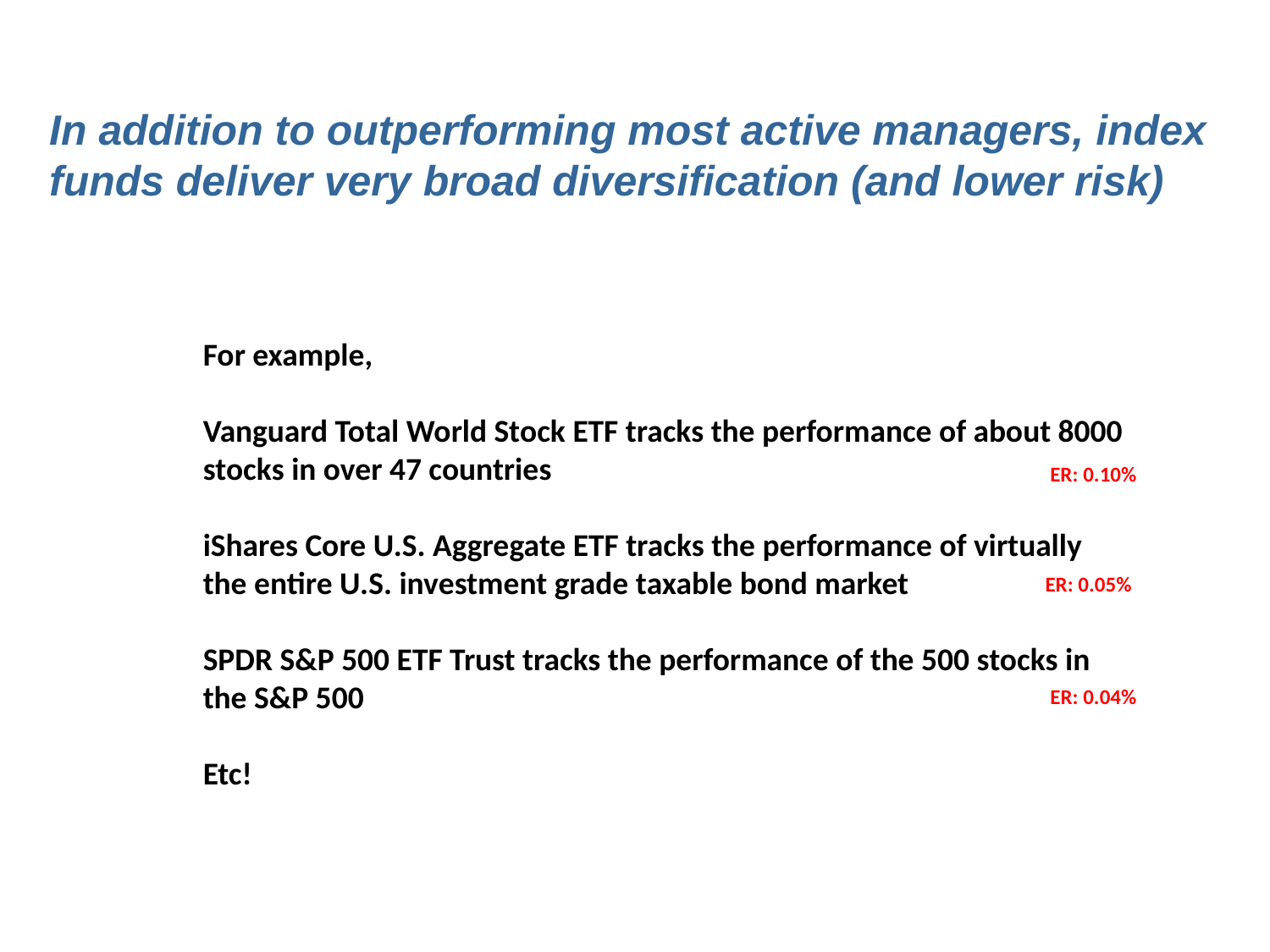

In addition to outperforming most active managers, index funds deliver very broad diversification (and lower risk)
For example,

Vanguard Total World Stock ETF tracks the performance of about 8000 stocks in over 47 countries

iShares Core U.S. Aggregate ETF tracks the performance of virtually the entire U.S. investment grade taxable bond market

SPDR S&P 500 ETF Trust tracks the performance of the 500 stocks in the S&P 500

Etc!
ER: 0.10%
ER: 0.05%
ER: 0.04%